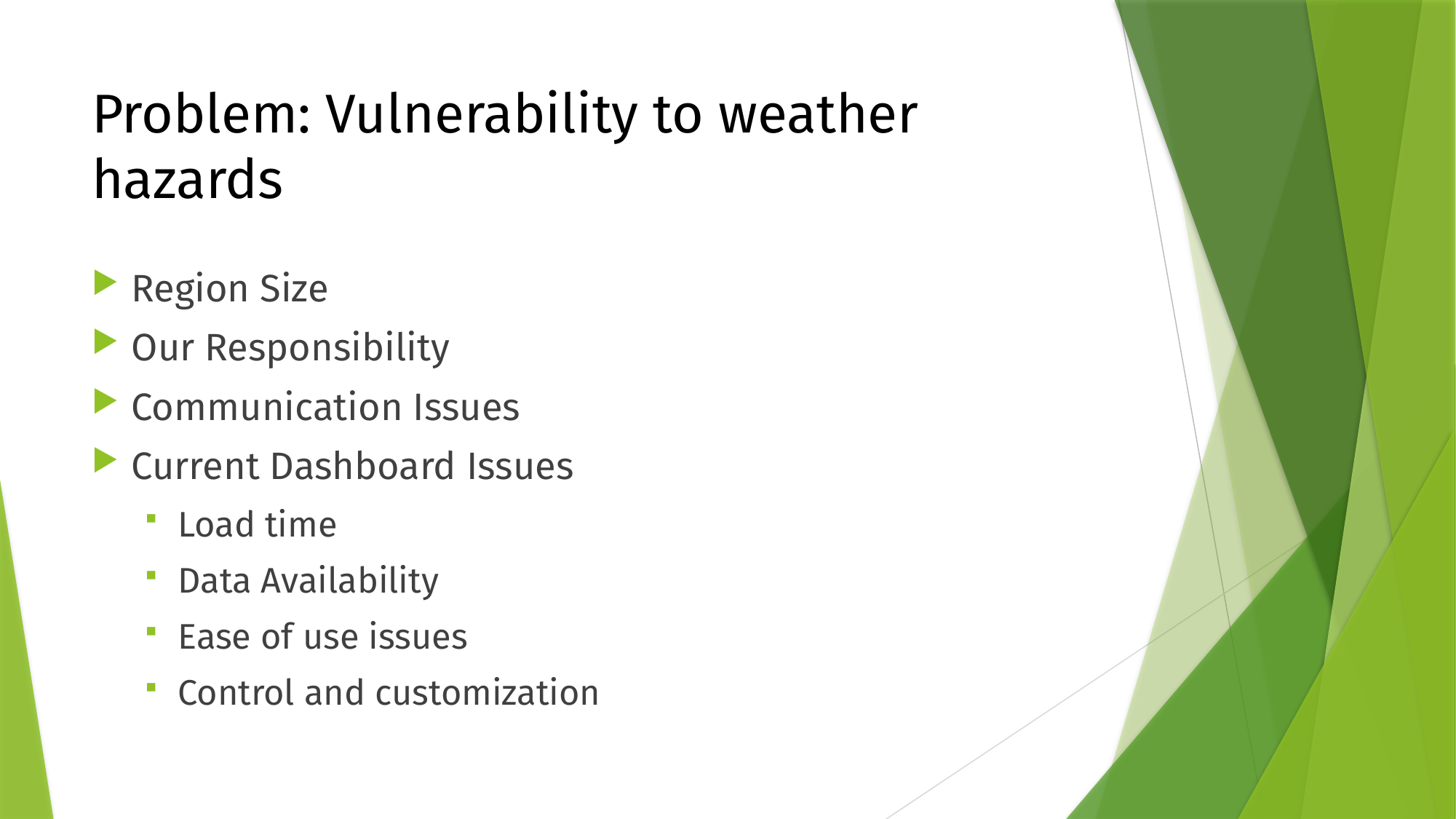

# Problem: Vulnerability to weather hazards
Region Size
Our Responsibility
Communication Issues
Current Dashboard Issues
Load time
Data Availability
Ease of use issues
Control and customization